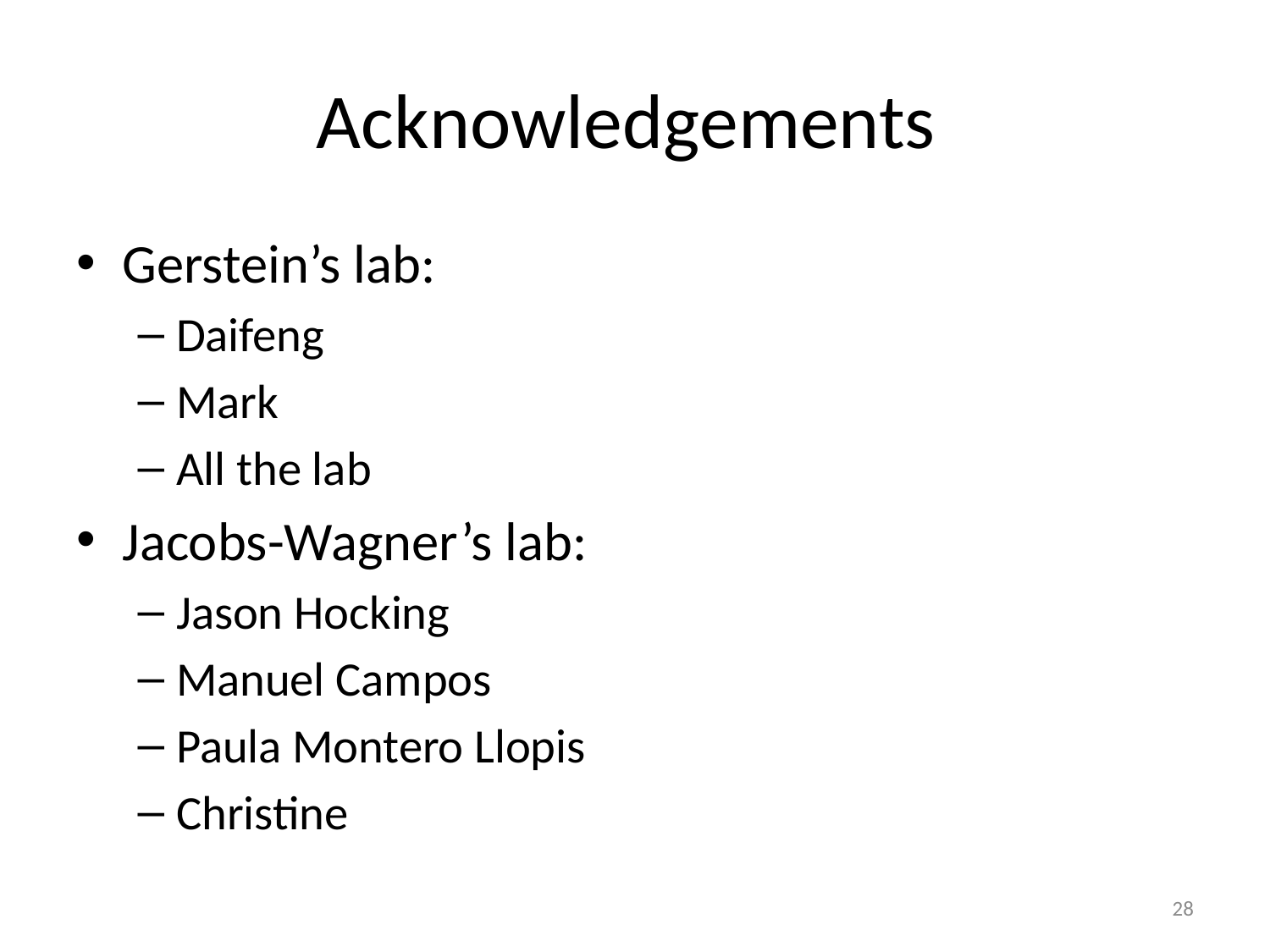

# Acknowledgements
Gerstein’s lab:
Daifeng
Mark
All the lab
Jacobs-Wagner’s lab:
Jason Hocking
Manuel Campos
Paula Montero Llopis
Christine

28